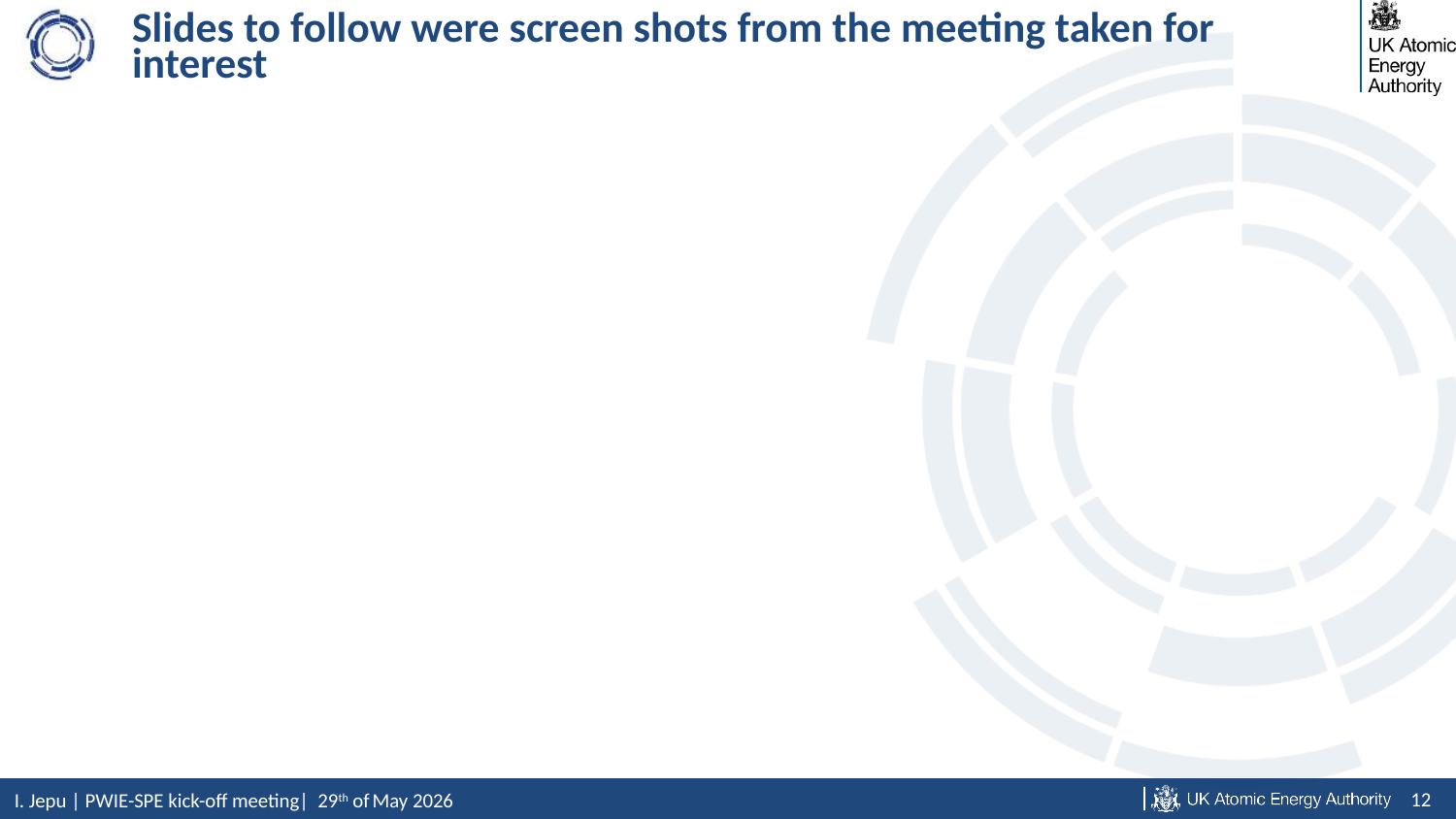

# Slides to follow were screen shots from the meeting taken for interest